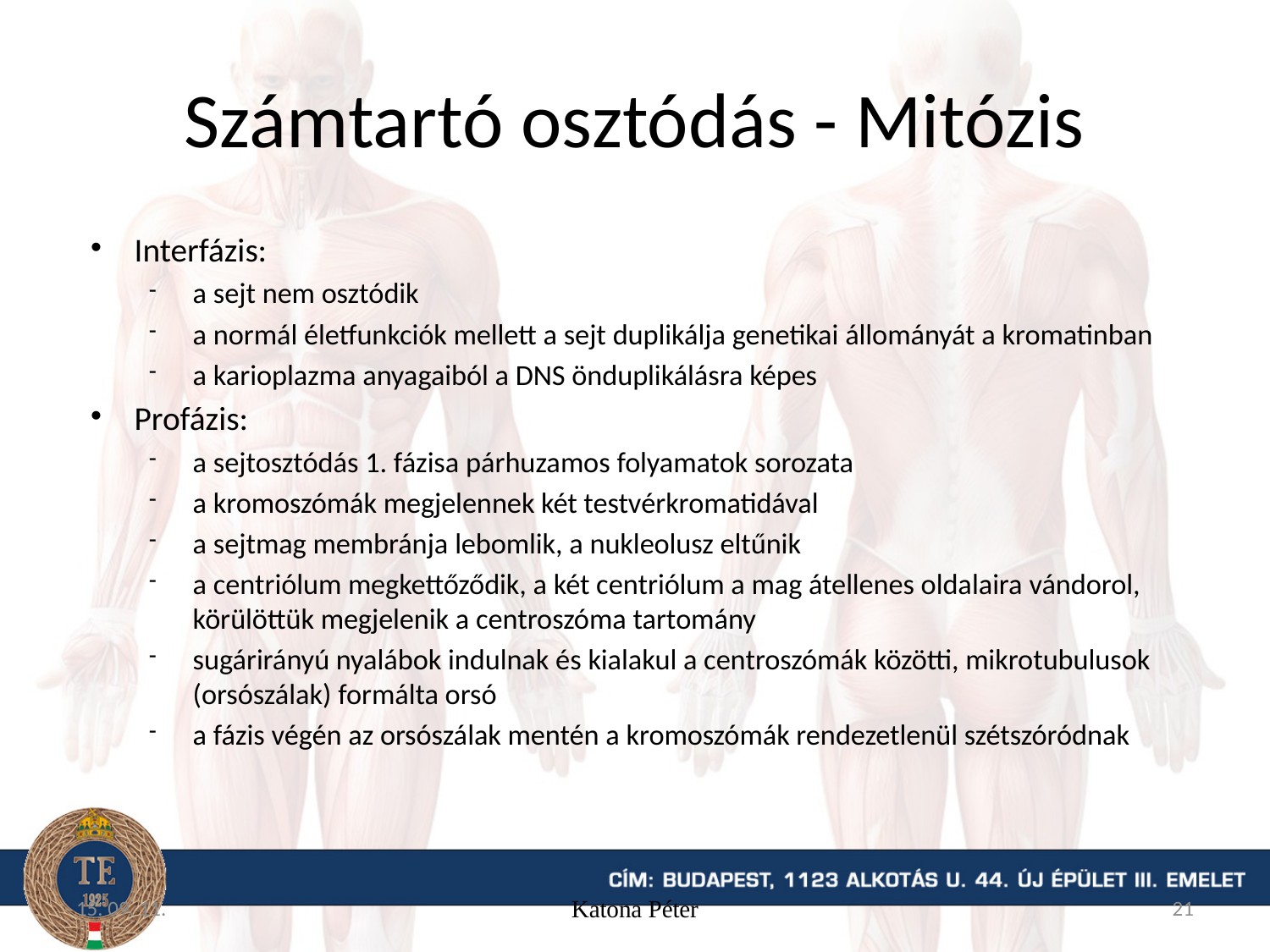

# Számtartó osztódás - Mitózis
Interfázis:
a sejt nem osztódik
a normál életfunkciók mellett a sejt duplikálja genetikai állományát a kromatinban
a karioplazma anyagaiból a DNS önduplikálásra képes
Profázis:
a sejtosztódás 1. fázisa párhuzamos folyamatok sorozata
a kromoszómák megjelennek két testvérkromatidával
a sejtmag membránja lebomlik, a nukleolusz eltűnik
a centriólum megkettőződik, a két centriólum a mag átellenes oldalaira vándorol, körülöttük megjelenik a centroszóma tartomány
sugárirányú nyalábok indulnak és kialakul a centroszómák közötti, mikrotubulusok (orsószálak) formálta orsó
a fázis végén az orsószálak mentén a kromoszómák rendezetlenül szétszóródnak

15. 09. 11.
Katona Péter
21